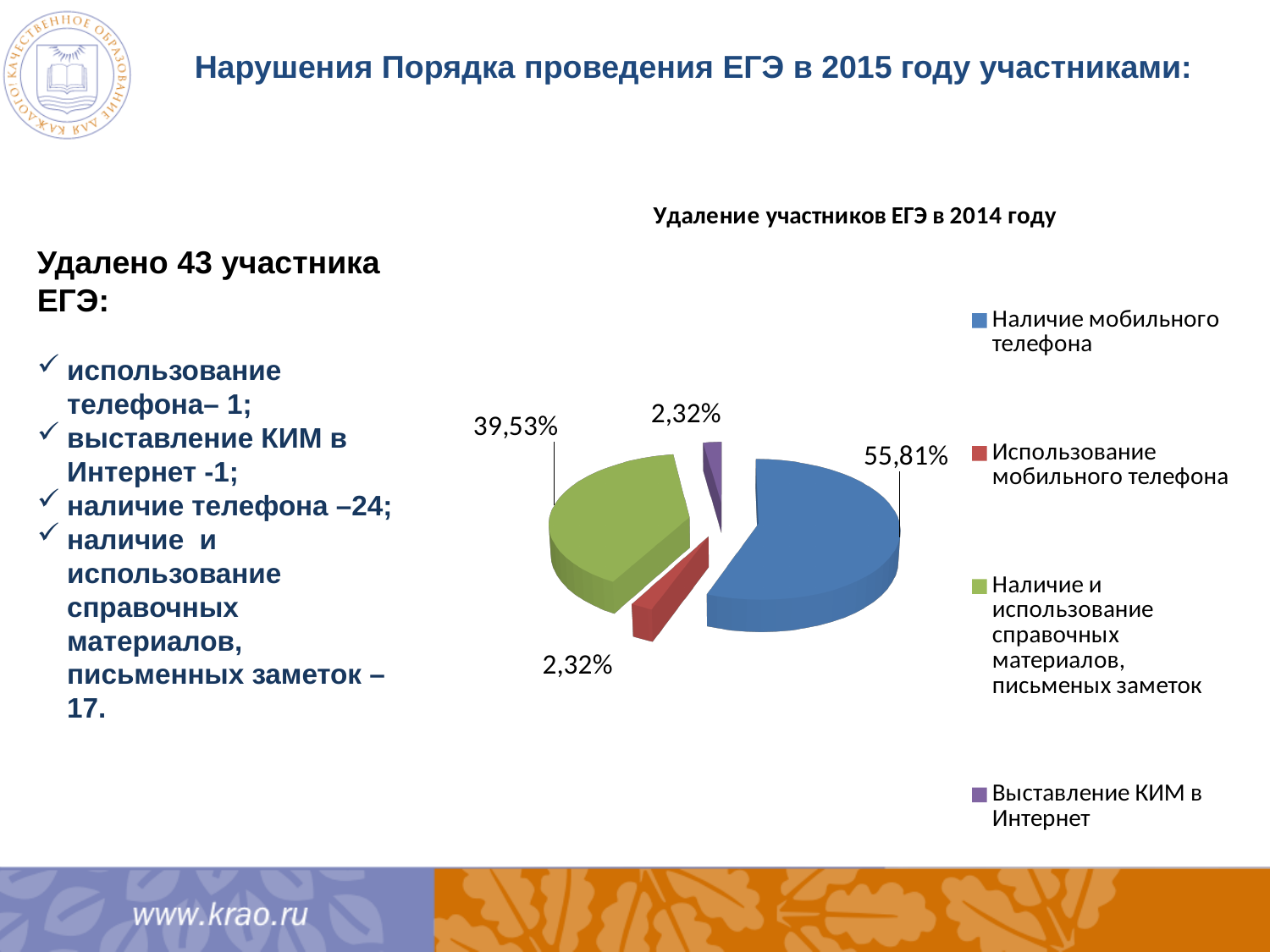

Нарушения Порядка проведения ЕГЭ в 2015 году участниками: участниками:

[unsupported chart]

Удалено 43 участника ЕГЭ:

использование телефона– 1;
выставление КИМ в Интернет -1;
наличие телефона –24;
наличие  и использование справочных материалов, письменных заметок – 17.